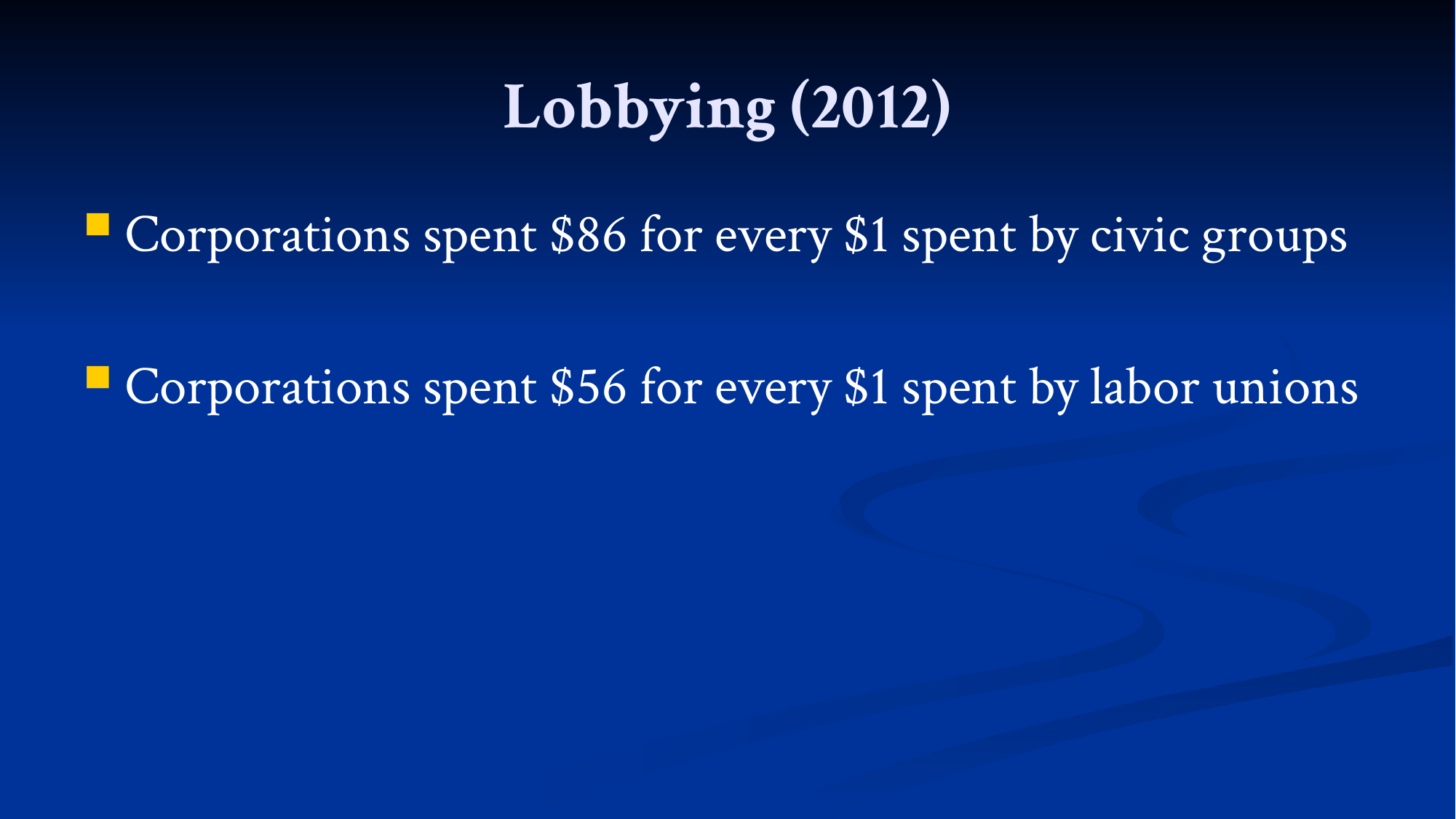

# Lobbying (2012)
Corporations spent $86 for every $1 spent by civic groups

Corporations spent $56 for every $1 spent by labor unions